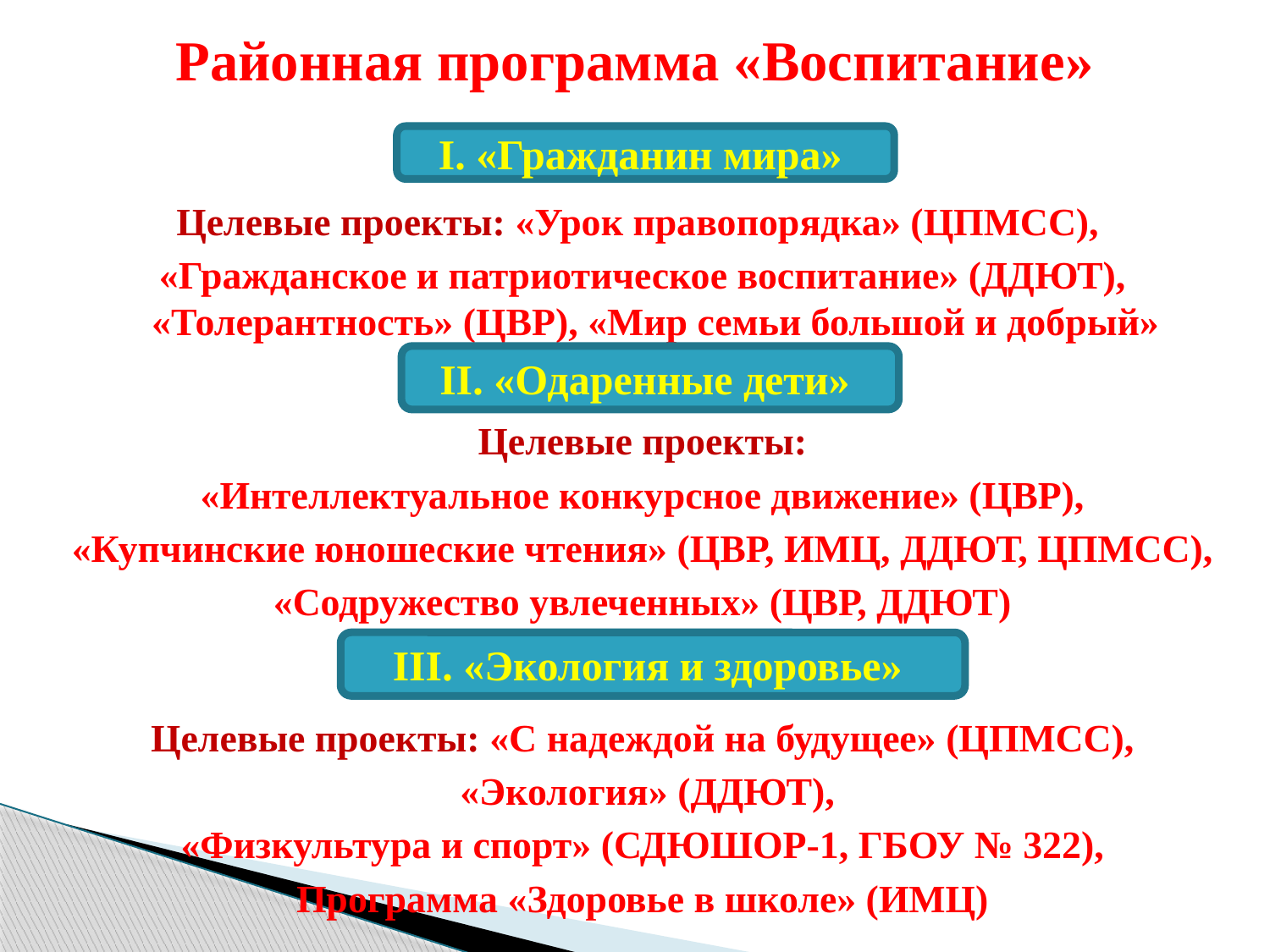

# Районная программа «Воспитание»

Целевые проекты: «Урок правопорядка» (ЦПМСС),
«Гражданское и патриотическое воспитание» (ДДЮТ), «Толерантность» (ЦВР), «Мир семьи большой и добрый»

 Целевые проекты:
«Интеллектуальное конкурсное движение» (ЦВР),
 «Купчинские юношеские чтения» (ЦВР, ИМЦ, ДДЮТ, ЦПМСС),
«Содружество увлеченных» (ЦВР, ДДЮТ)

Целевые проекты: «С надеждой на будущее» (ЦПМСС),
 «Экология» (ДДЮТ),
 «Физкультура и спорт» (СДЮШОР-1, ГБОУ № 322),
Программа «Здоровье в школе» (ИМЦ)

I. «Гражданин мира»
II. «Одаренные дети»
III. «Экология и здоровье»